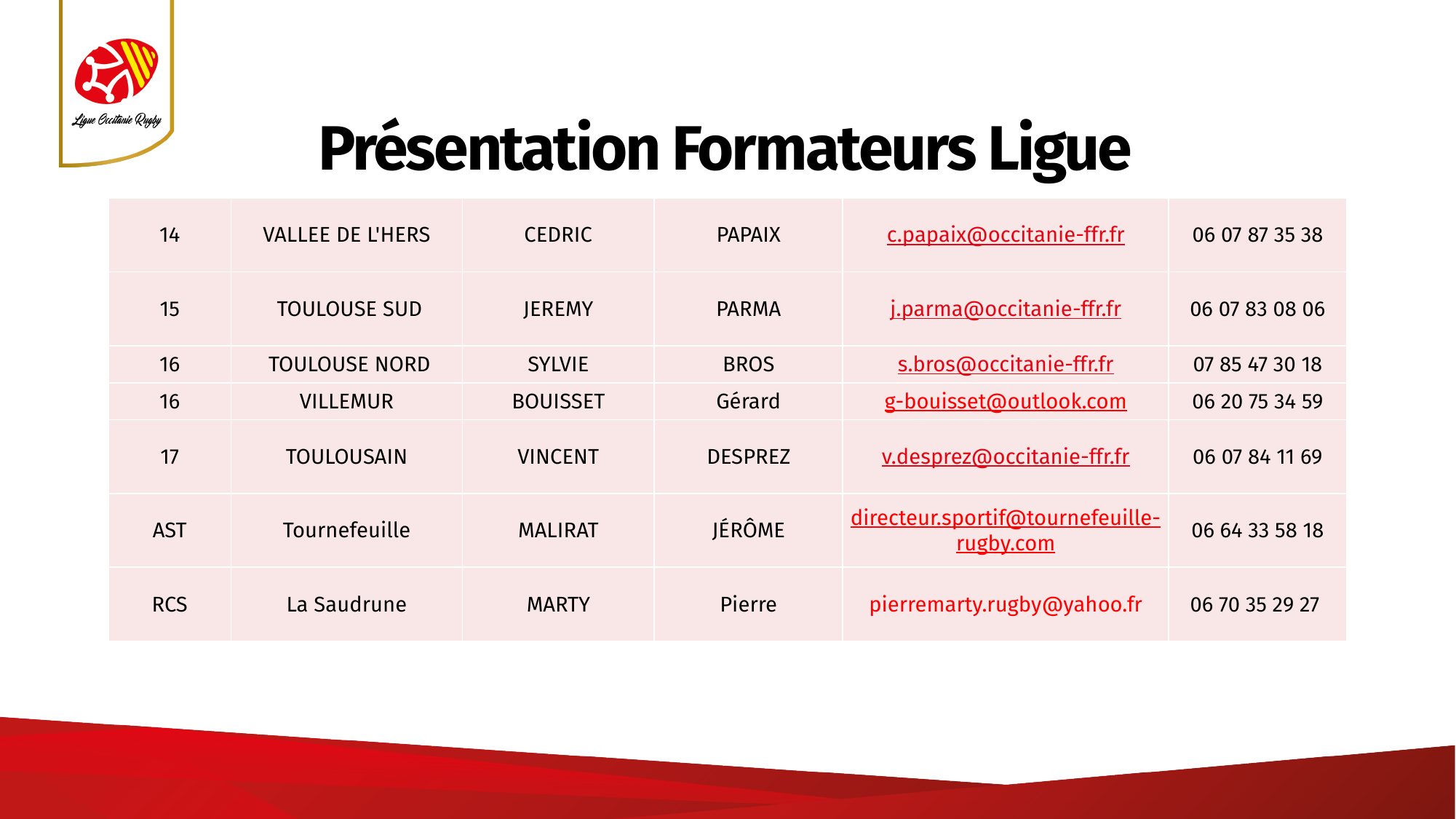

Présentation Formateurs Ligue
| 14 | VALLEE DE L'HERS | CEDRIC | PAPAIX | c.papaix@occitanie-ffr.fr | 06 07 87 35 38 |
| --- | --- | --- | --- | --- | --- |
| 15 | TOULOUSE SUD | JEREMY | PARMA | j.parma@occitanie-ffr.fr | 06 07 83 08 06 |
| 16 | TOULOUSE NORD | SYLVIE | BROS | s.bros@occitanie-ffr.fr | 07 85 47 30 18 |
| 16 | VILLEMUR | BOUISSET | Gérard | g-bouisset@outlook.com | 06 20 75 34 59 |
| 17 | TOULOUSAIN | VINCENT | DESPREZ | v.desprez@occitanie-ffr.fr | 06 07 84 11 69 |
| AST | Tournefeuille | MALIRAT | JÉRÔME | directeur.sportif@tournefeuille-rugby.com | 06 64 33 58 18 |
| RCS | La Saudrune | MARTY | Pierre | pierremarty.rugby@yahoo.fr | 06 70 35 29 27 |